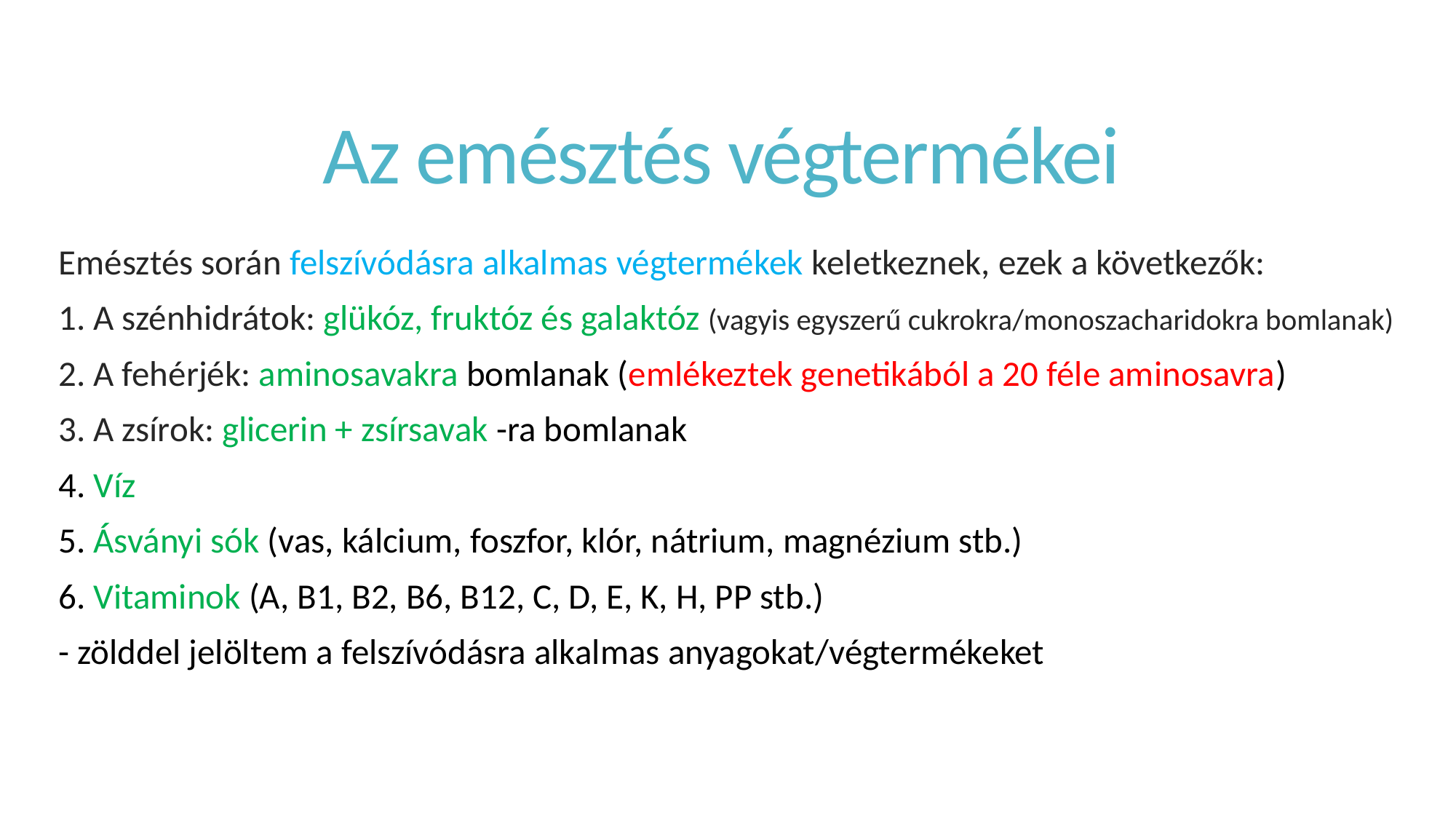

# Az emésztés végtermékei
Emésztés során felszívódásra alkalmas végtermékek keletkeznek, ezek a következők:
1. A szénhidrátok: glükóz, fruktóz és galaktóz (vagyis egyszerű cukrokra/monoszacharidokra bomlanak)
2. A fehérjék: aminosavakra bomlanak (emlékeztek genetikából a 20 féle aminosavra)
3. A zsírok: glicerin + zsírsavak -ra bomlanak
4. Víz
5. Ásványi sók (vas, kálcium, foszfor, klór, nátrium, magnézium stb.)
6. Vitaminok (A, B1, B2, B6, B12, C, D, E, K, H, PP stb.)
- zölddel jelöltem a felszívódásra alkalmas anyagokat/végtermékeket